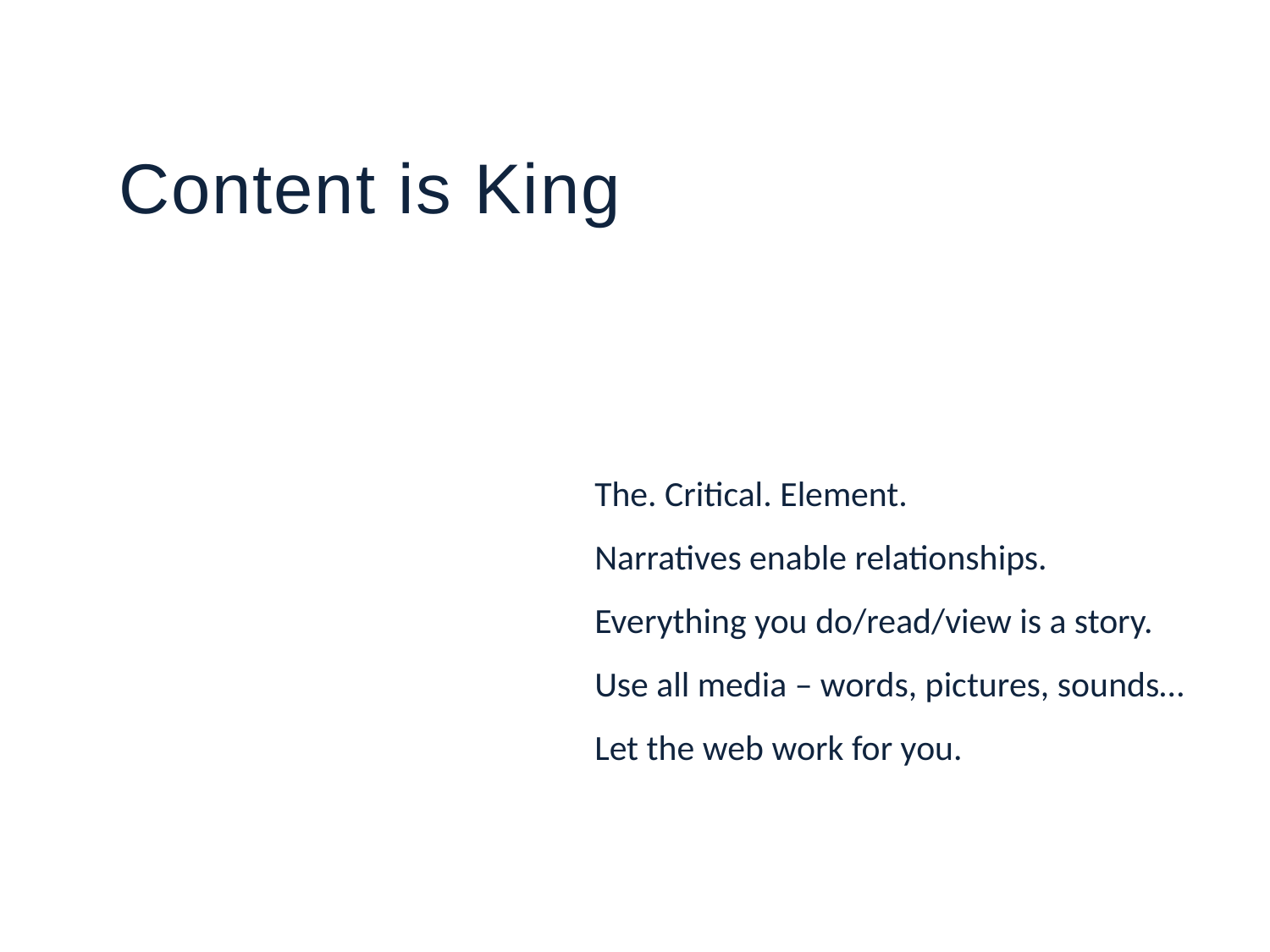

# Content is King
The. Critical. Element.
Narratives enable relationships.
Everything you do/read/view is a story.
Use all media – words, pictures, sounds…
Let the web work for you.